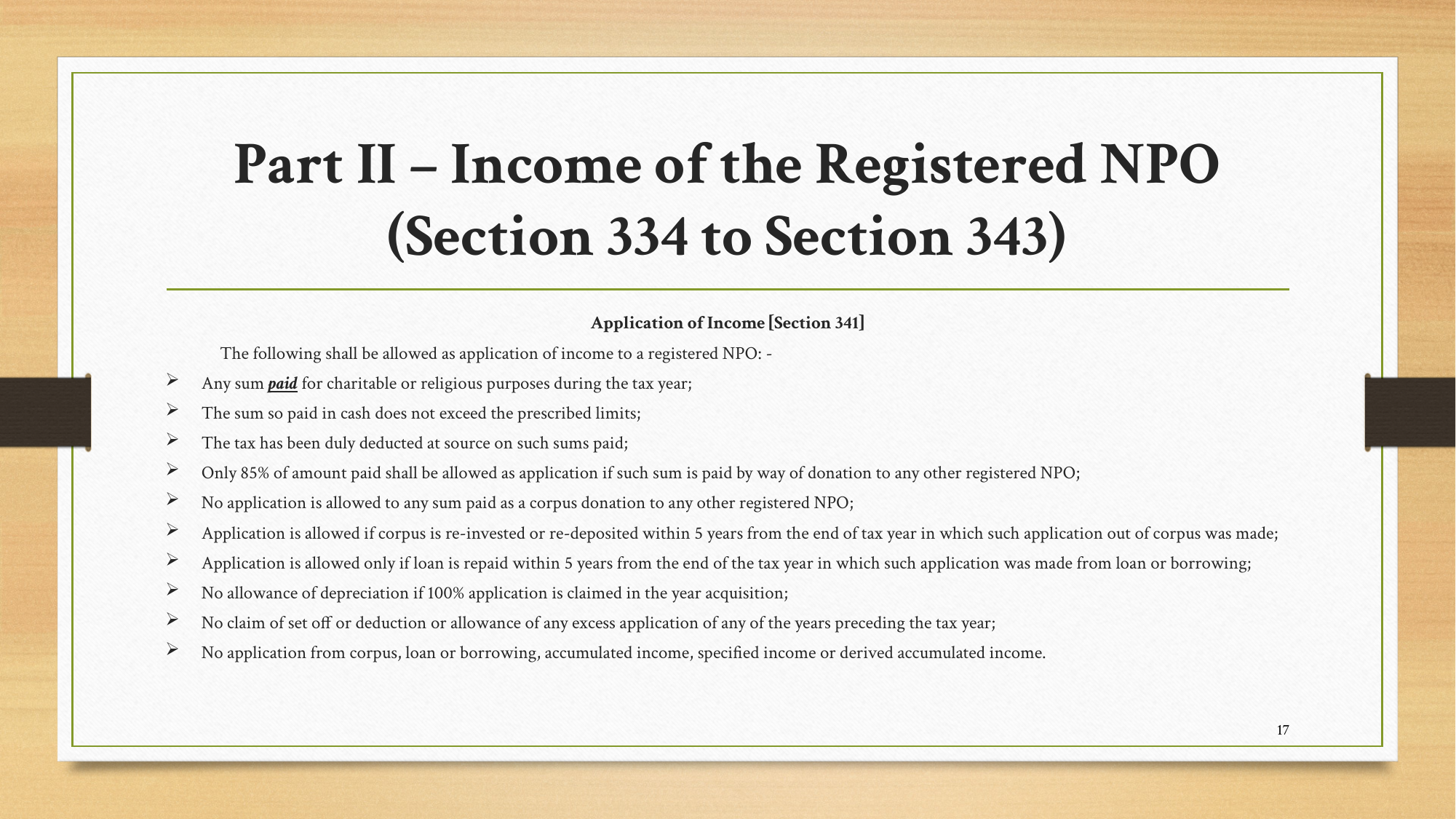

# Part II – Income of the Registered NPO (Section 334 to Section 343)
Application of Income [Section 341]
	The following shall be allowed as application of income to a registered NPO: -
Any sum paid for charitable or religious purposes during the tax year;
The sum so paid in cash does not exceed the prescribed limits;
The tax has been duly deducted at source on such sums paid;
Only 85% of amount paid shall be allowed as application if such sum is paid by way of donation to any other registered NPO;
No application is allowed to any sum paid as a corpus donation to any other registered NPO;
Application is allowed if corpus is re-invested or re-deposited within 5 years from the end of tax year in which such application out of corpus was made;
Application is allowed only if loan is repaid within 5 years from the end of the tax year in which such application was made from loan or borrowing;
No allowance of depreciation if 100% application is claimed in the year acquisition;
No claim of set off or deduction or allowance of any excess application of any of the years preceding the tax year;
No application from corpus, loan or borrowing, accumulated income, specified income or derived accumulated income.
17